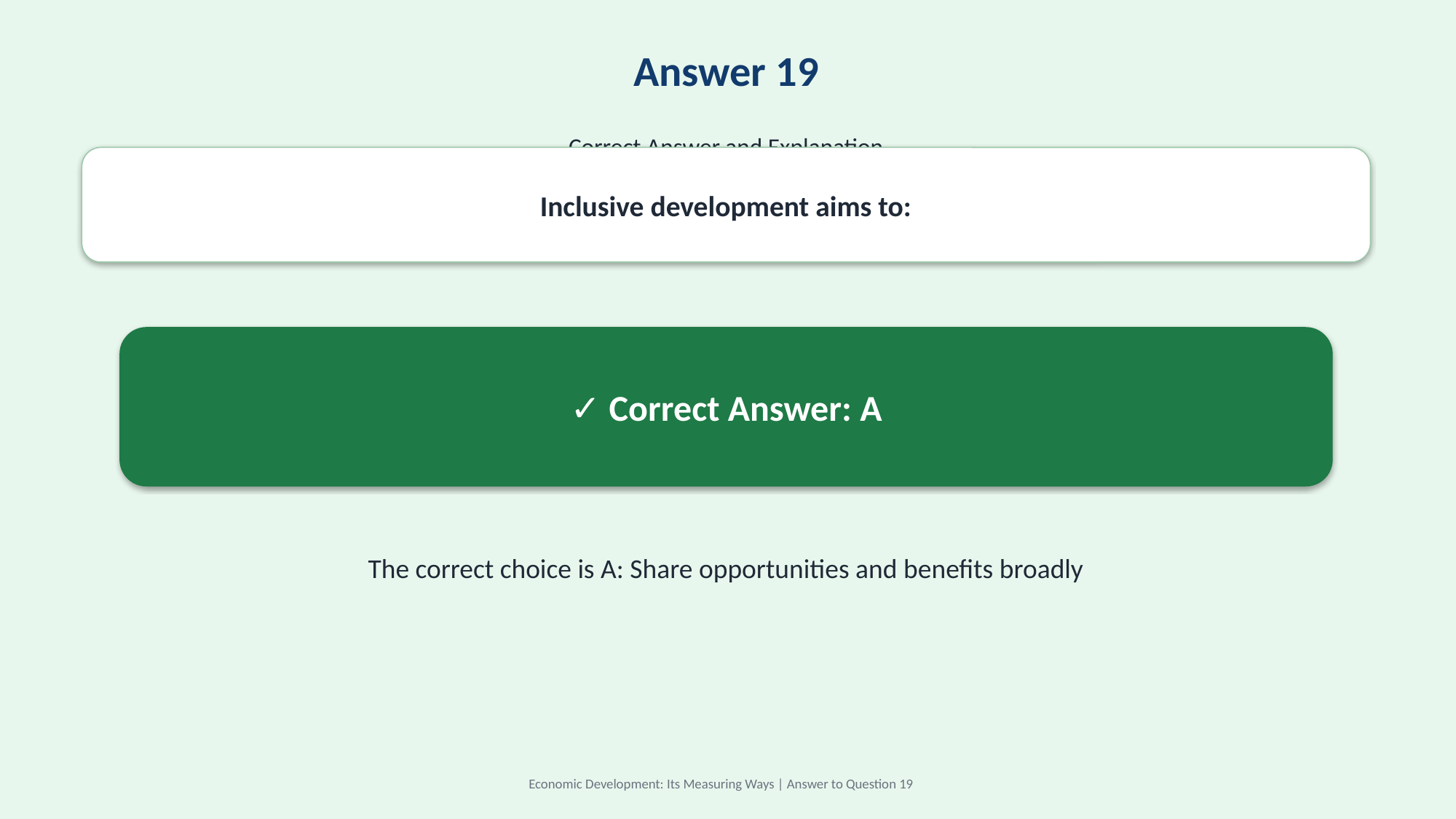

Answer 19
Correct Answer and Explanation
Inclusive development aims to:
✓ Correct Answer: A
The correct choice is A: Share opportunities and benefits broadly
Economic Development: Its Measuring Ways | Answer to Question 19